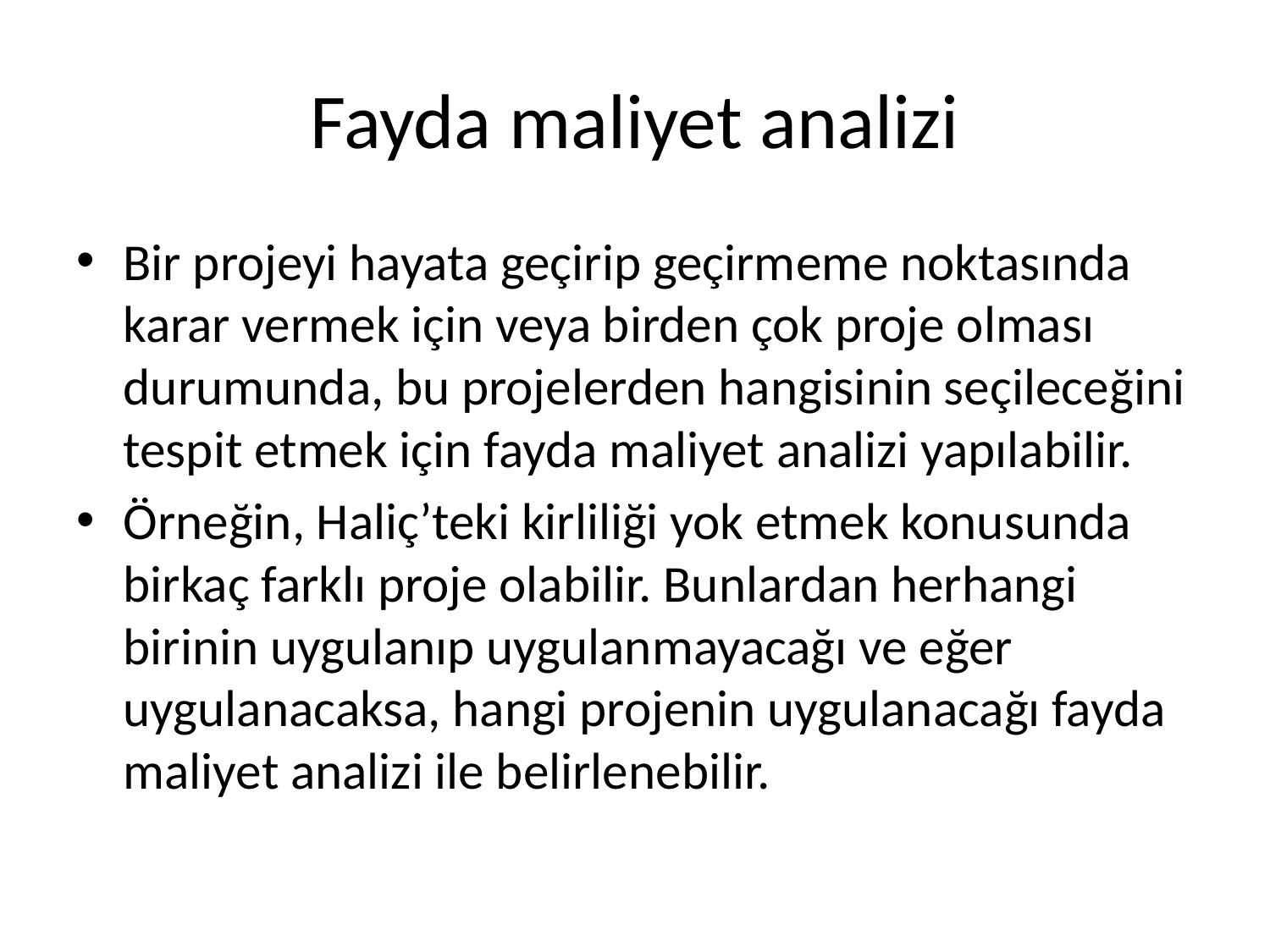

# Fayda maliyet analizi
Bir projeyi hayata geçirip geçirmeme noktasında karar vermek için veya birden çok proje olması durumunda, bu projelerden hangisinin seçileceğini tespit etmek için fayda maliyet analizi yapılabilir.
Örneğin, Haliç’teki kirliliği yok etmek konusunda birkaç farklı proje olabilir. Bunlardan herhangi birinin uygulanıp uygulanmayacağı ve eğer uygulanacaksa, hangi projenin uygulanacağı fayda maliyet analizi ile belirlenebilir.